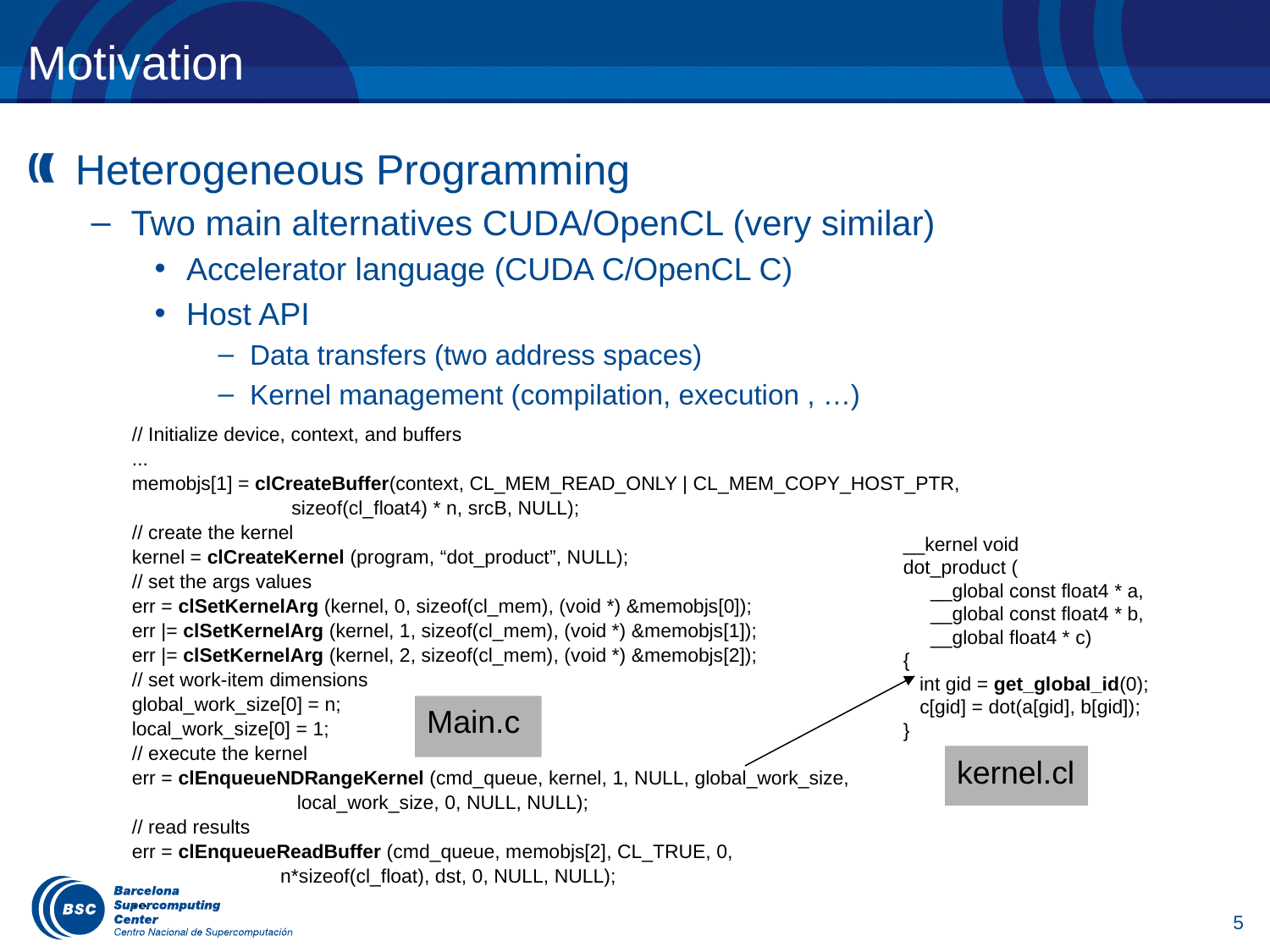

# Motivation
Heterogeneous Programming
Two main alternatives CUDA/OpenCL (very similar)
Accelerator language (CUDA C/OpenCL C)
Host API
Data transfers (two address spaces)
Kernel management (compilation, execution , …)

// Initialize device, context, and buffers
...
memobjs[1] = clCreateBuffer(context, CL_MEM_READ_ONLY | CL_MEM_COPY_HOST_PTR,
                             sizeof(cl_float4) * n, srcB, NULL);
// create the kernel
kernel = clCreateKernel (program, “dot_product”, NULL);
// set the args values
err = clSetKernelArg (kernel, 0, sizeof(cl_mem), (void *) &memobjs[0]);
err |= clSetKernelArg (kernel, 1, sizeof(cl_mem), (void *) &memobjs[1]);
err |= clSetKernelArg (kernel, 2, sizeof(cl_mem), (void *) &memobjs[2]);
// set work-item dimensions
global_work_size[0] = n;
local_work_size[0] = 1;
// execute the kernel
err = clEnqueueNDRangeKernel (cmd_queue, kernel, 1, NULL, global_work_size,
                              local_work_size, 0, NULL, NULL);
// read results
err = clEnqueueReadBuffer (cmd_queue, memobjs[2], CL_TRUE, 0,
                           n*sizeof(cl_float), dst, 0, NULL, NULL);
...
__kernel void
dot_product (
     __global const float4 * a,
     __global const float4 * b,
     __global float4 * c)
{
   int gid = get_global_id(0);
   c[gid] = dot(a[gid], b[gid]);
}

Main.c
kernel.cl
5